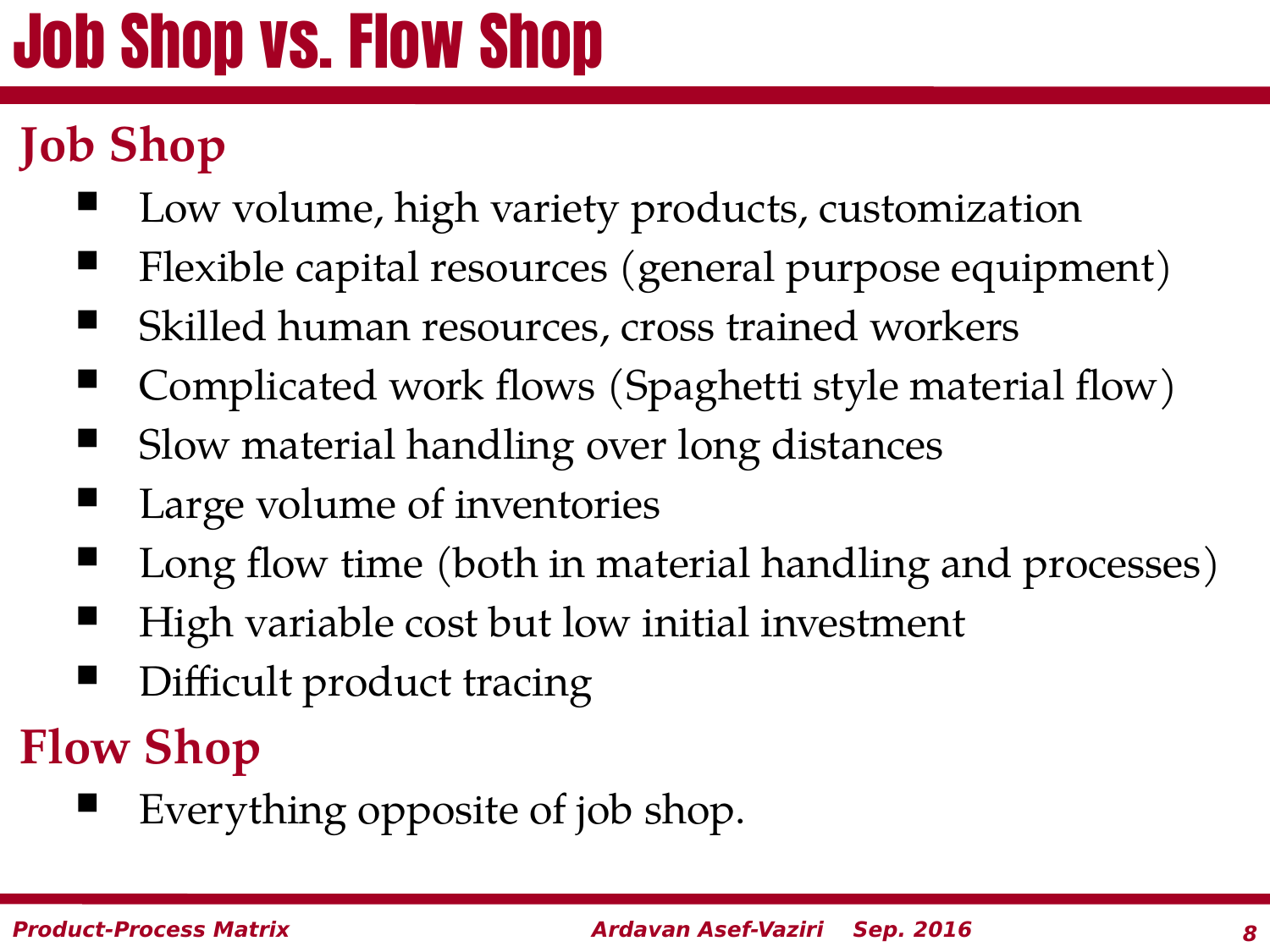

# Job Shop vs. Flow Shop
Job Shop
Low volume, high variety products, customization
Flexible capital resources (general purpose equipment)
Skilled human resources, cross trained workers
Complicated work flows (Spaghetti style material flow)
Slow material handling over long distances
Large volume of inventories
Long flow time (both in material handling and processes)
High variable cost but low initial investment
Difficult product tracing
Flow Shop
Everything opposite of job shop.